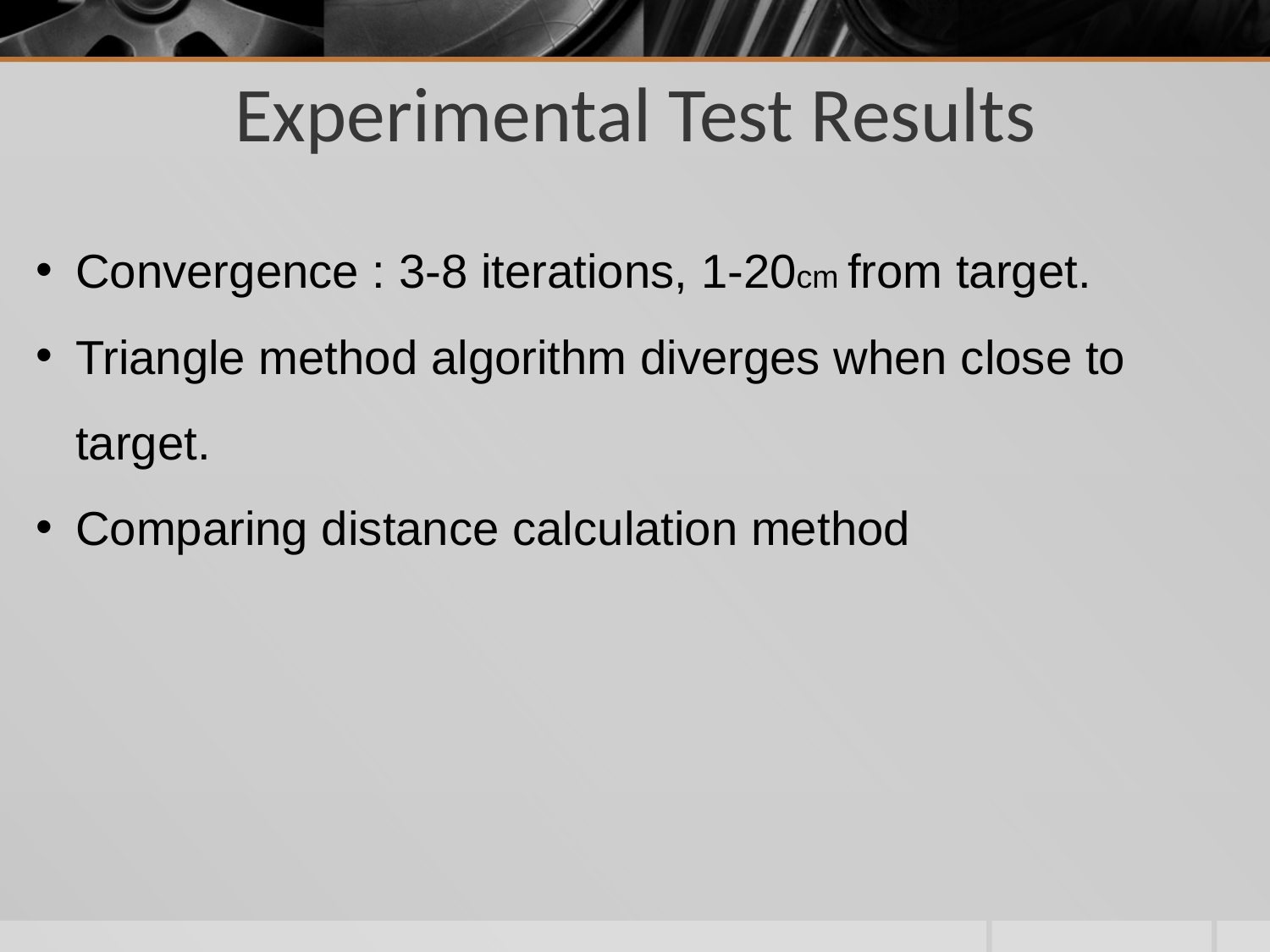

Experimental Test Results
Convergence : 3-8 iterations, 1-20cm from target.
Triangle method algorithm diverges when close to target.
Comparing distance calculation method